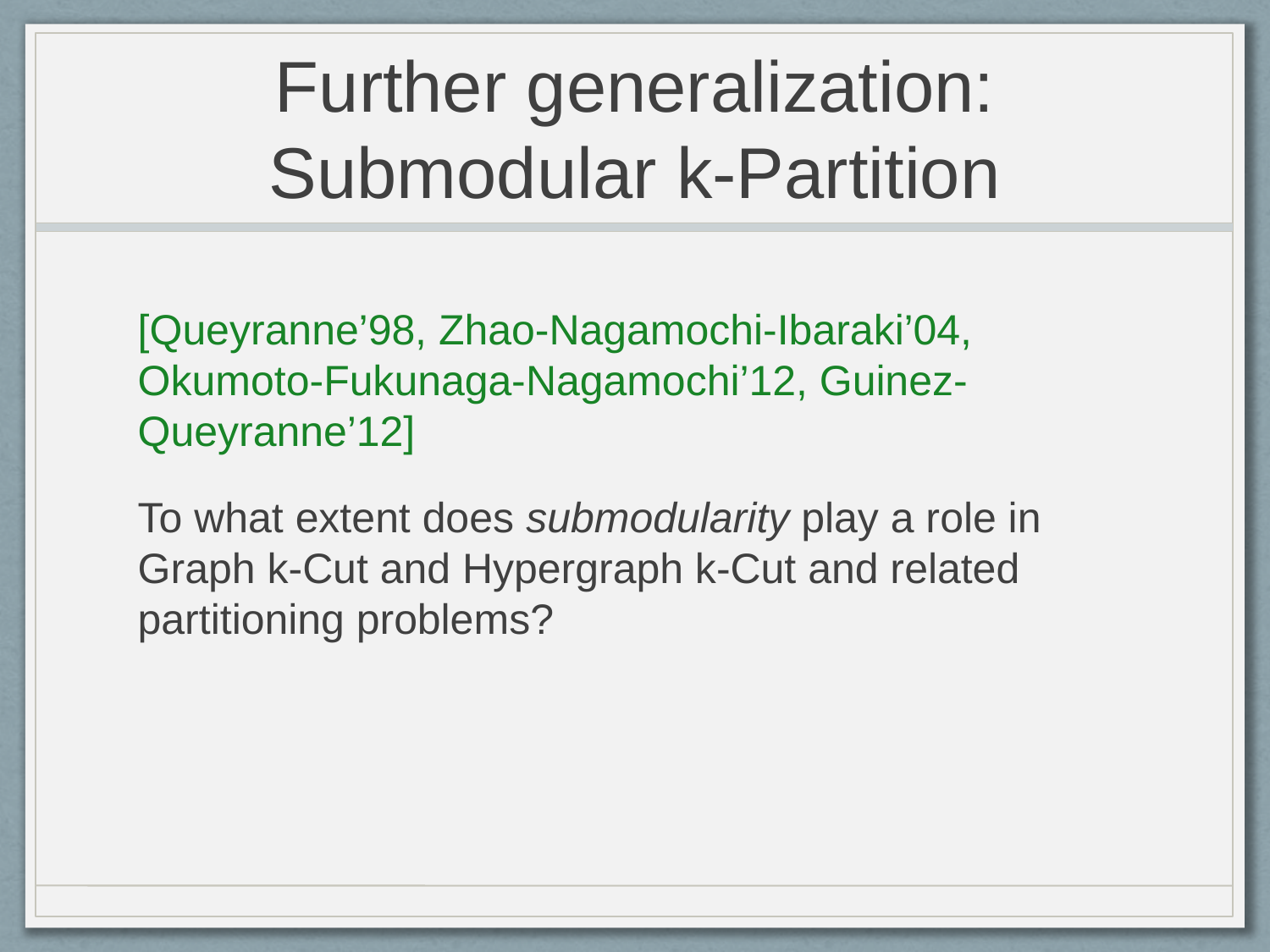

# Further generalization: Submodular k-Partition
[Queyranne’98, Zhao-Nagamochi-Ibaraki’04, Okumoto-Fukunaga-Nagamochi’12, Guinez-Queyranne’12]
To what extent does submodularity play a role in Graph k-Cut and Hypergraph k-Cut and related partitioning problems?